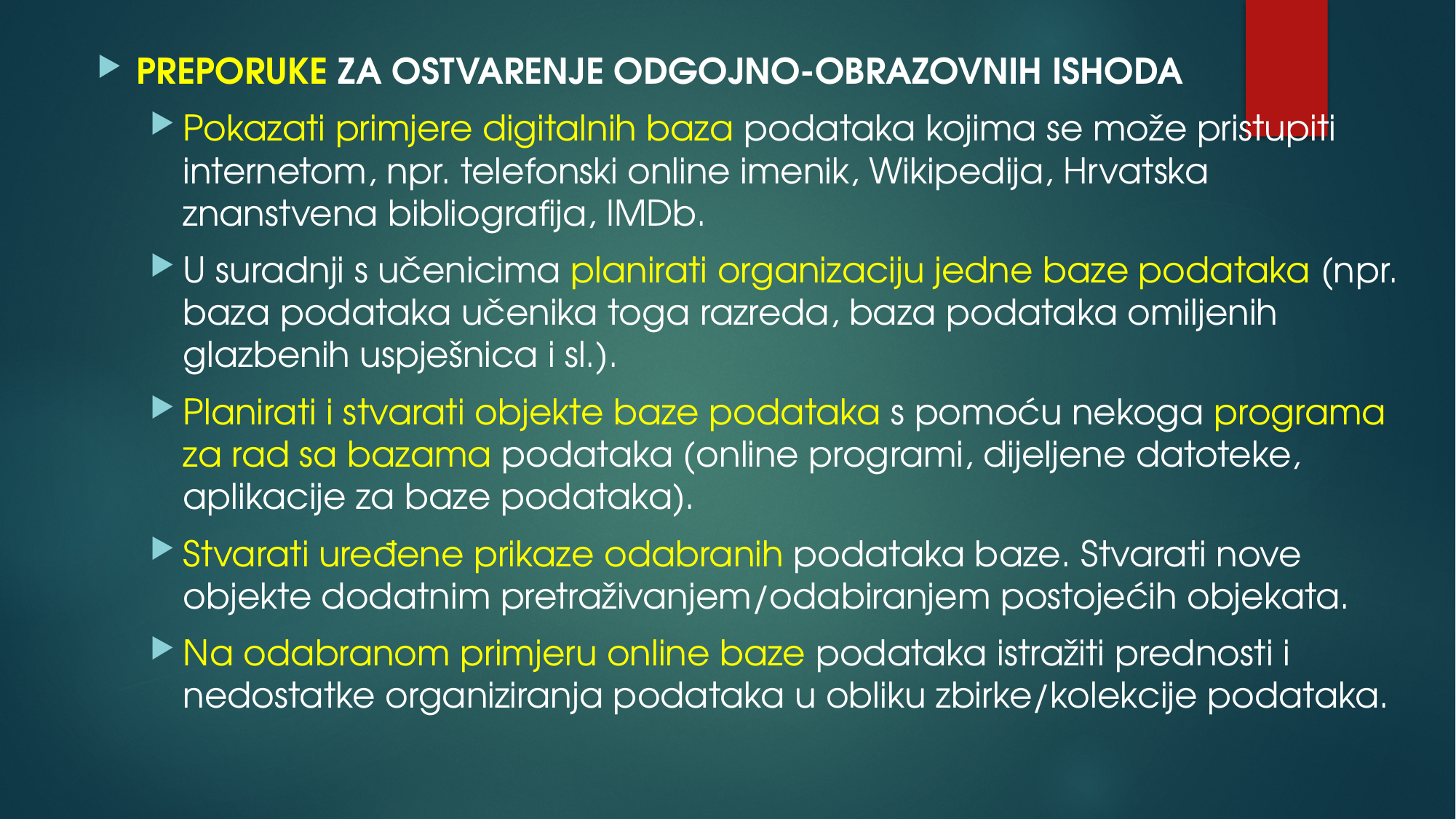

PREPORUKE ZA OSTVARENJE ODGOJNO-OBRAZOVNIH ISHODA
Pokazati primjere digitalnih baza podataka kojima se može pristupiti internetom, npr. telefonski online imenik, Wikipedija, Hrvatska znanstvena bibliografija, IMDb.
U suradnji s učenicima planirati organizaciju jedne baze podataka (npr. baza podataka učenika toga razreda, baza podataka omiljenih glazbenih uspješnica i sl.).
Planirati i stvarati objekte baze podataka s pomoću nekoga programa za rad sa bazama podataka (online programi, dijeljene datoteke, aplikacije za baze podataka).
Stvarati uređene prikaze odabranih podataka baze. Stvarati nove objekte dodatnim pretraživanjem/odabiranjem postojećih objekata.
Na odabranom primjeru online baze podataka istražiti prednosti i nedostatke organiziranja podataka u obliku zbirke/kolekcije podataka.